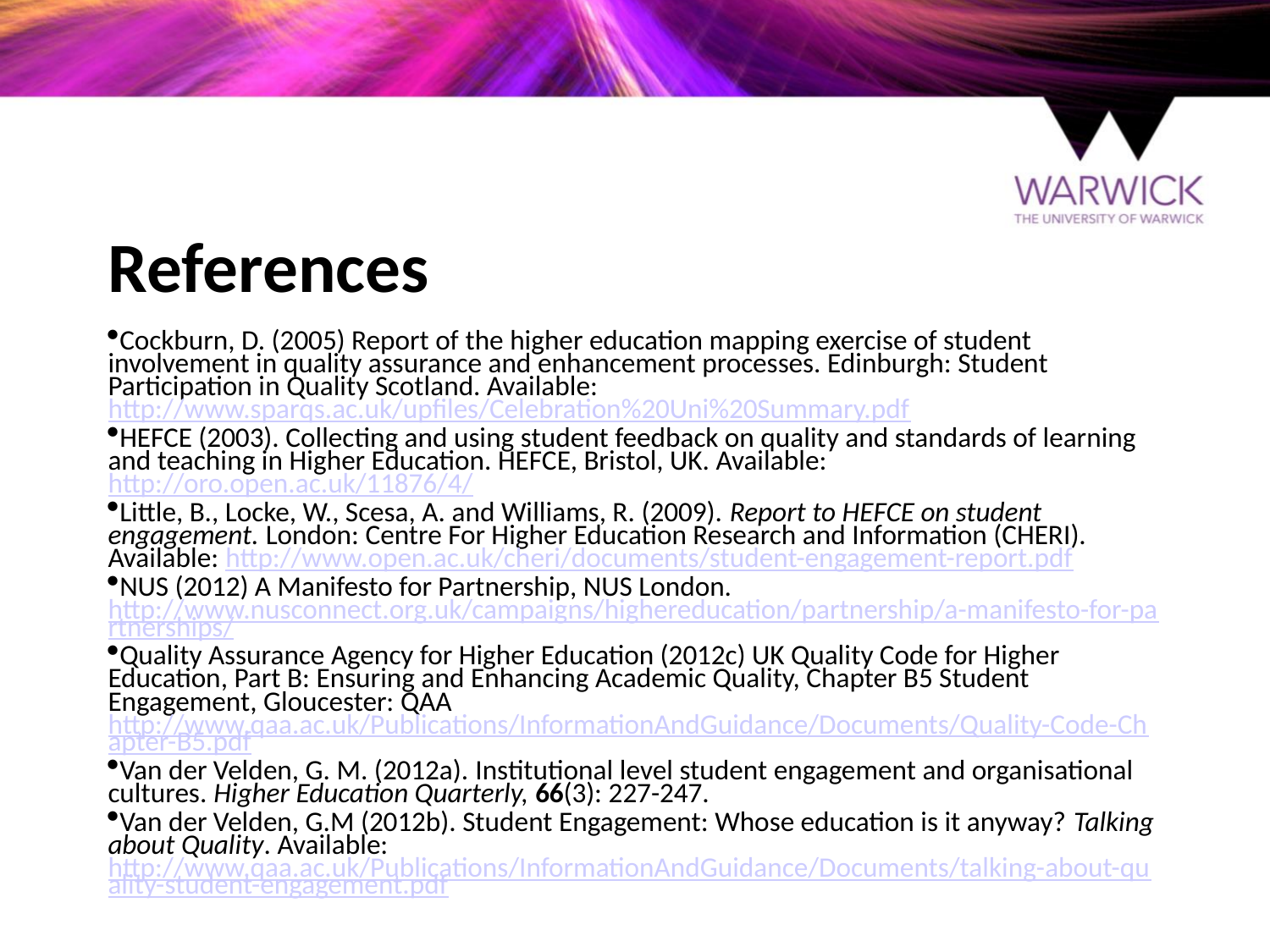

# References
Cockburn, D. (2005) Report of the higher education mapping exercise of student involvement in quality assurance and enhancement processes. Edinburgh: Student Participation in Quality Scotland. Available: http://www.sparqs.ac.uk/upfiles/Celebration%20Uni%20Summary.pdf
HEFCE (2003). Collecting and using student feedback on quality and standards of learning and teaching in Higher Education. HEFCE, Bristol, UK. Available: http://oro.open.ac.uk/11876/4/
Little, B., Locke, W., Scesa, A. and Williams, R. (2009). Report to HEFCE on student engagement. London: Centre For Higher Education Research and Information (CHERI). Available: http://www.open.ac.uk/cheri/documents/student-engagement-report.pdf
NUS (2012) A Manifesto for Partnership, NUS London. http://www.nusconnect.org.uk/campaigns/highereducation/partnership/a-manifesto-for-partnerships/
Quality Assurance Agency for Higher Education (2012c) UK Quality Code for Higher Education, Part B: Ensuring and Enhancing Academic Quality, Chapter B5 Student Engagement, Gloucester: QAA http://www.qaa.ac.uk/Publications/InformationAndGuidance/Documents/Quality-Code-Chapter-B5.pdf
Van der Velden, G. M. (2012a). Institutional level student engagement and organisational cultures. Higher Education Quarterly, 66(3): 227-247.
Van der Velden, G.M (2012b). Student Engagement: Whose education is it anyway? Talking about Quality. Available: http://www.qaa.ac.uk/Publications/InformationAndGuidance/Documents/talking-about-quality-student-engagement.pdf